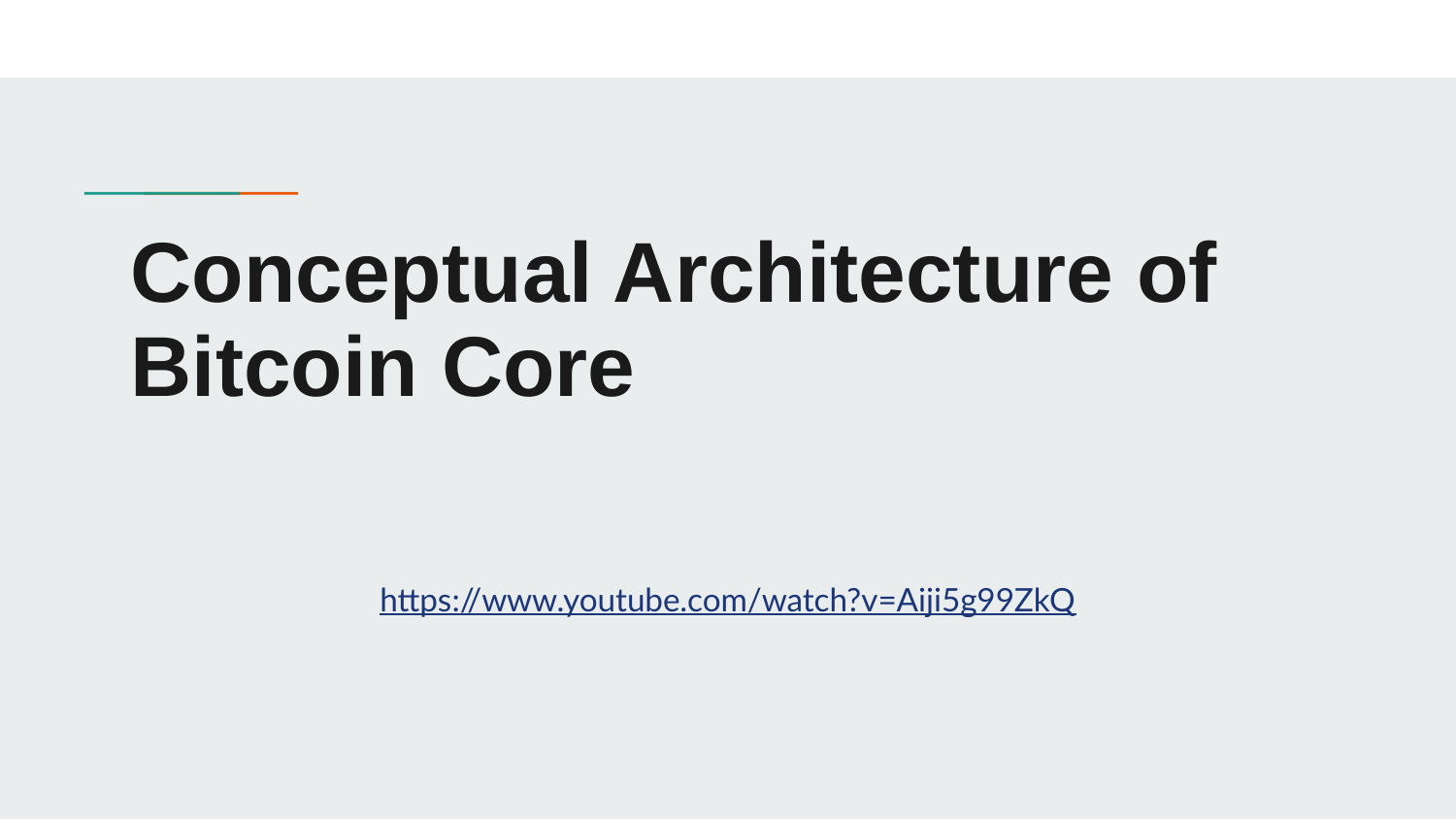

# Conceptual Architecture of Bitcoin Core
https://www.youtube.com/watch?v=Aiji5g99ZkQ